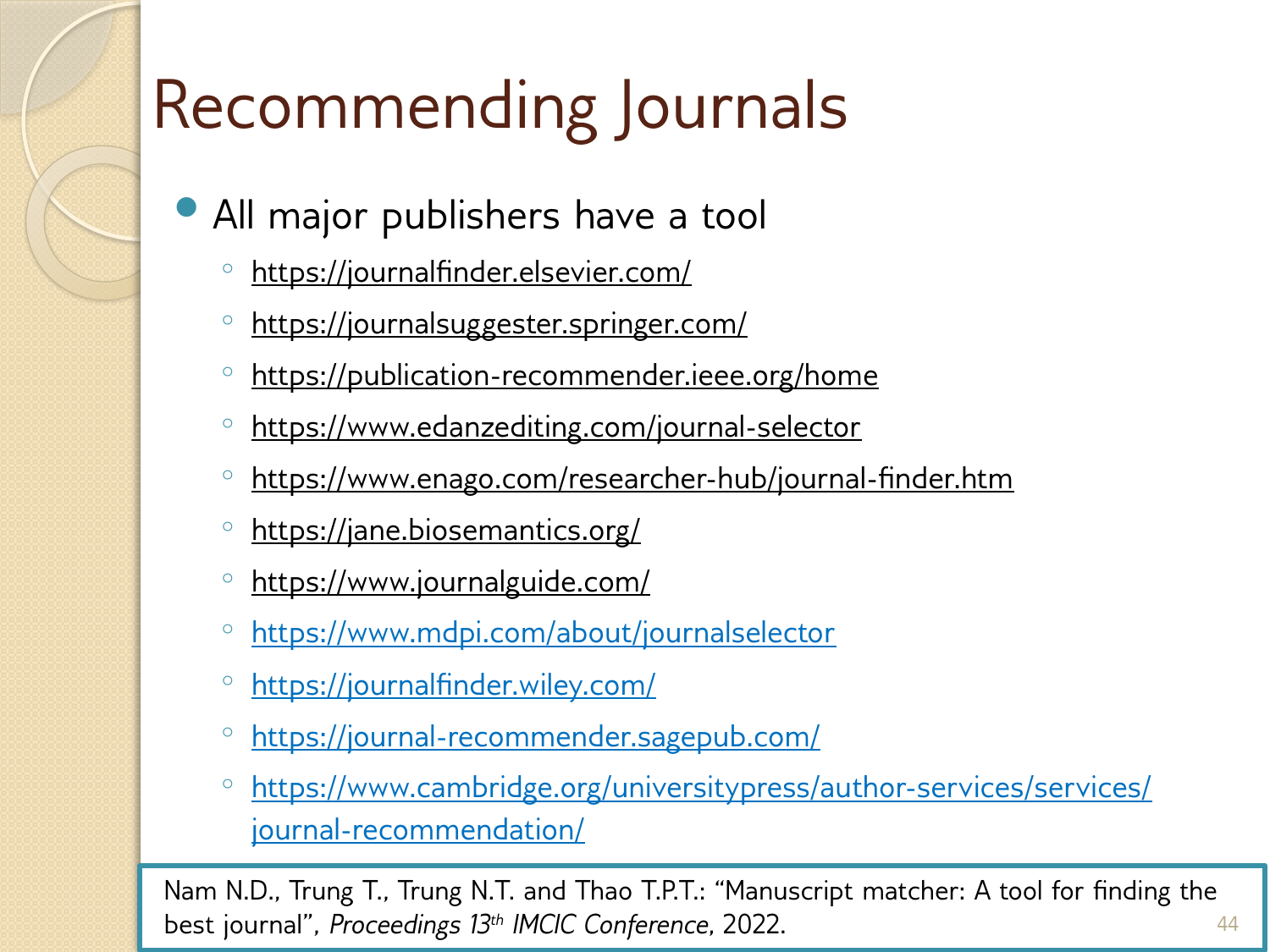

# Recommending Journals
All major publishers have a tool
https://journalfinder.elsevier.com/
https://journalsuggester.springer.com/
https://publication-recommender.ieee.org/home
https://www.edanzediting.com/journal-selector
https://www.enago.com/researcher-hub/journal-finder.htm
https://jane.biosemantics.org/
https://www.journalguide.com/
https://www.mdpi.com/about/journalselector
https://journalfinder.wiley.com/
https://journal-recommender.sagepub.com/
https://www.cambridge.org/universitypress/author-services/services/journal-recommendation/

Nam N.D., Trung T., Trung N.T. and Thao T.P.T.: “Manuscript matcher: A tool for finding the best journal”, Proceedings 13th IMCIC Conference, 2022.
44